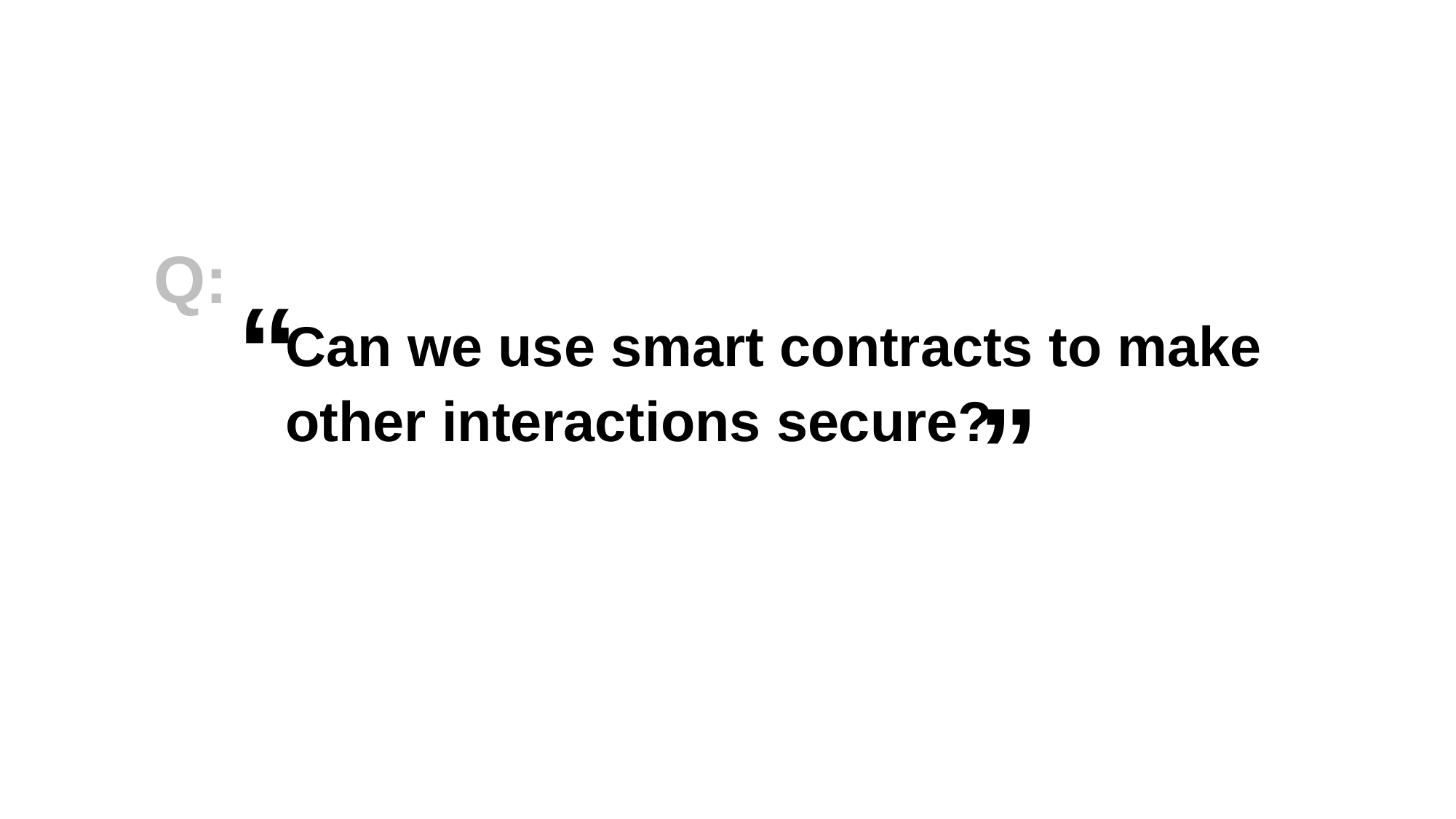

Q:

Can we use smart contracts to make
other interactions secure?
“
”